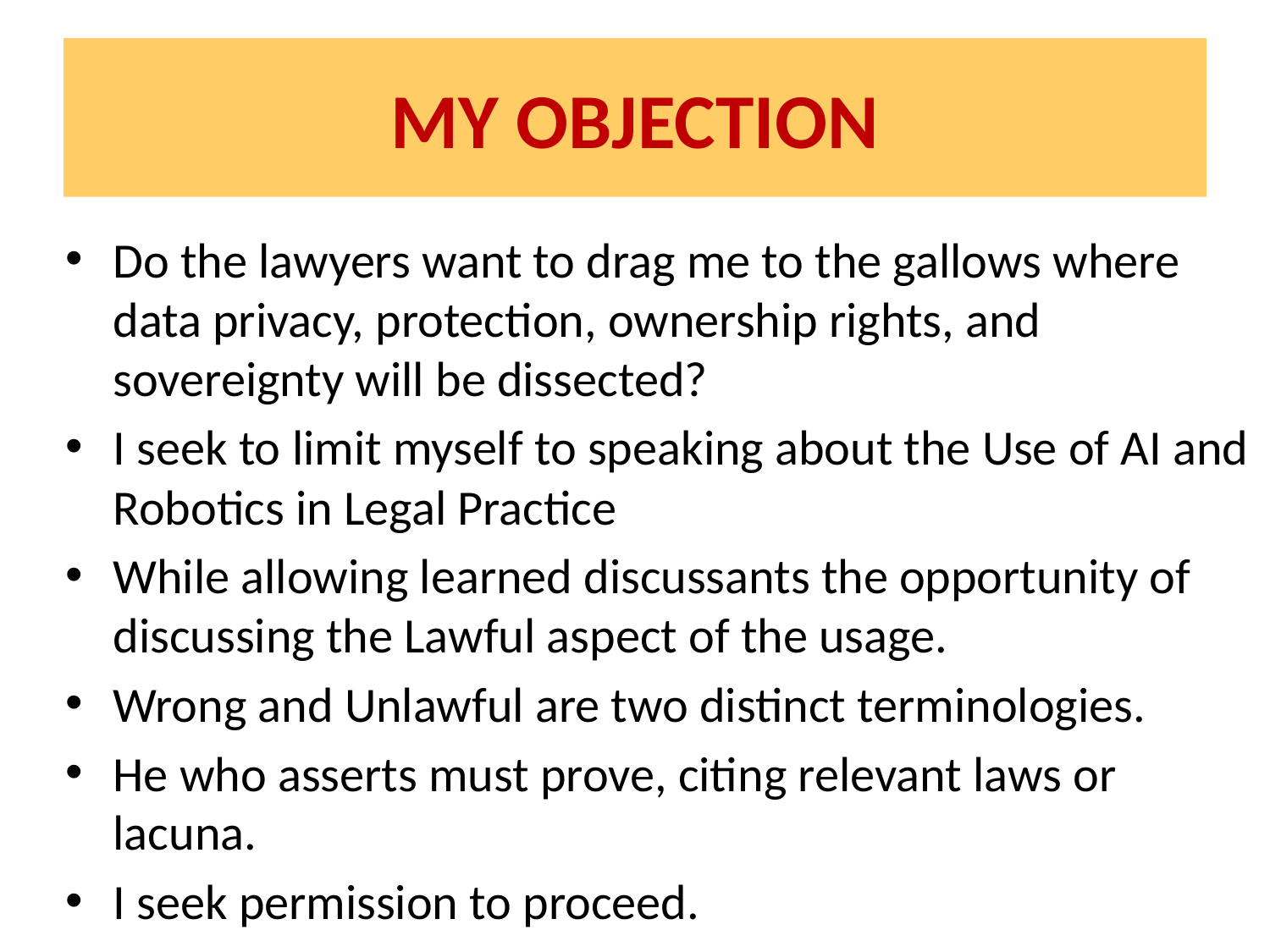

# MY OBJECTION
Do the lawyers want to drag me to the gallows where data privacy, protection, ownership rights, and sovereignty will be dissected?
I seek to limit myself to speaking about the Use of AI and Robotics in Legal Practice
While allowing learned discussants the opportunity of discussing the Lawful aspect of the usage.
Wrong and Unlawful are two distinct terminologies.
He who asserts must prove, citing relevant laws or lacuna.
I seek permission to proceed.